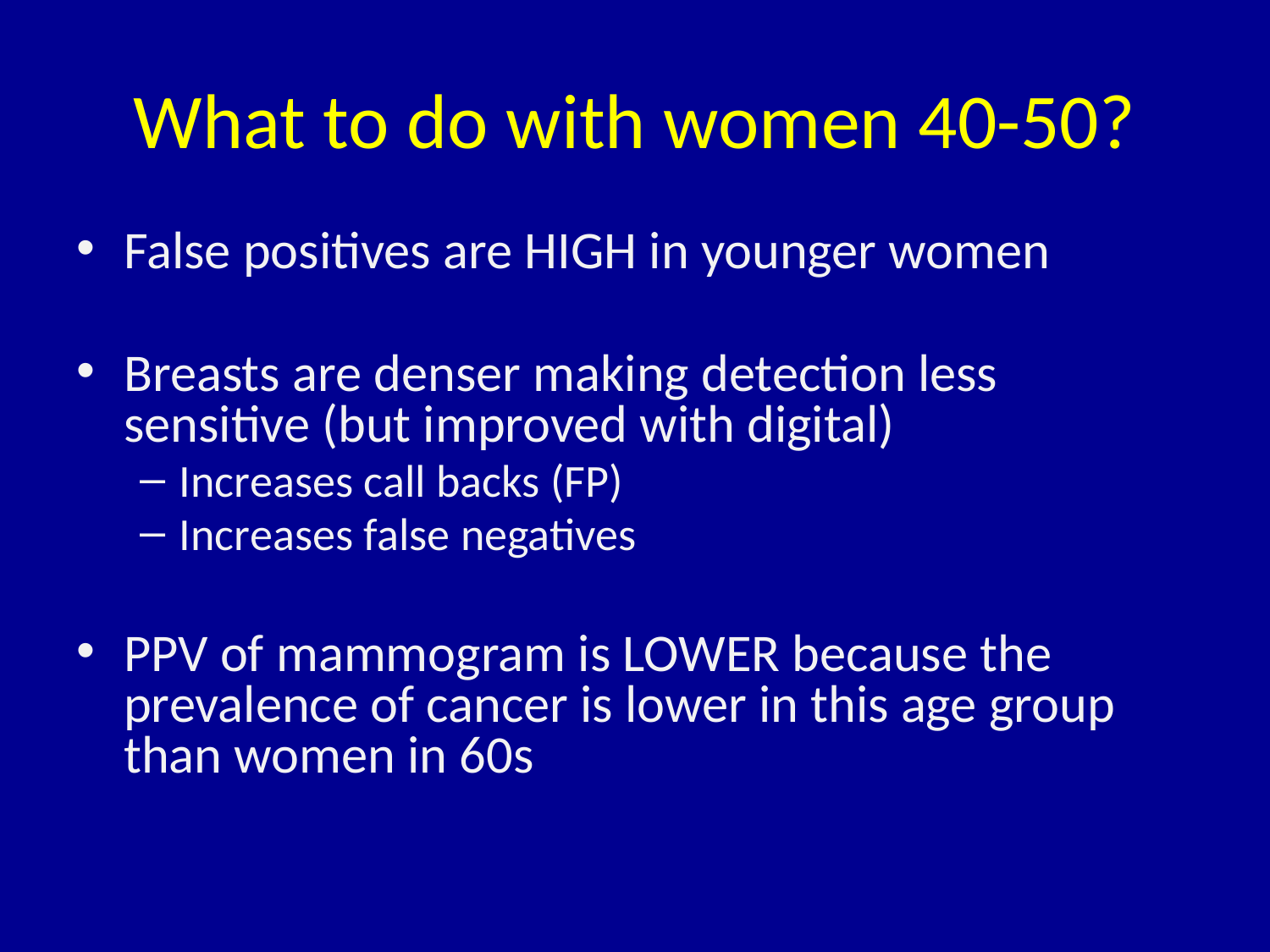

# What to do with women 40-50?
False positives are HIGH in younger women

Breasts are denser making detection less sensitive (but improved with digital)
Increases call backs (FP)
Increases false negatives

PPV of mammogram is LOWER because the prevalence of cancer is lower in this age group than women in 60s